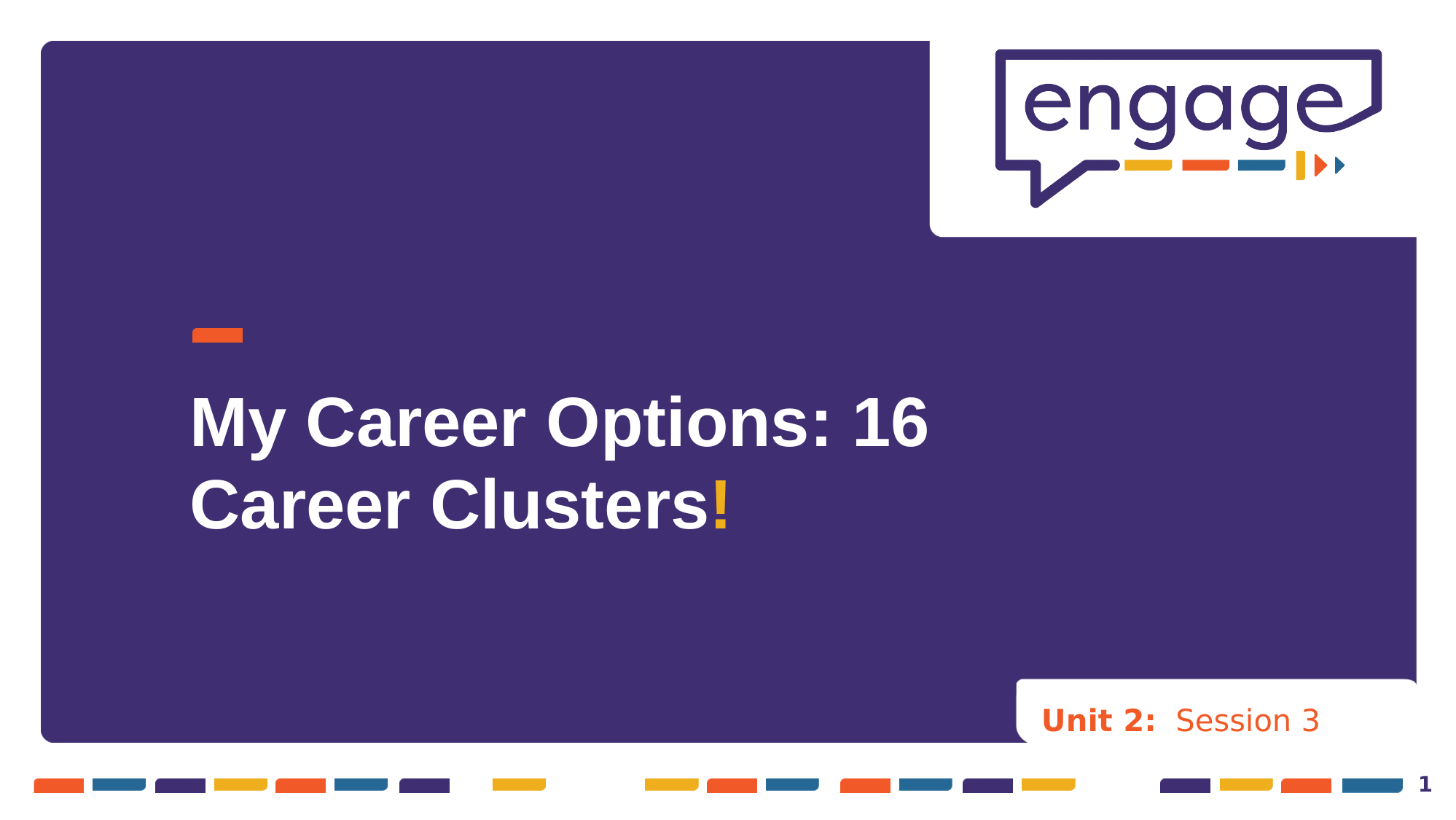

# My Career Options: 16 Career Clusters!
Unit 2:
Session 3